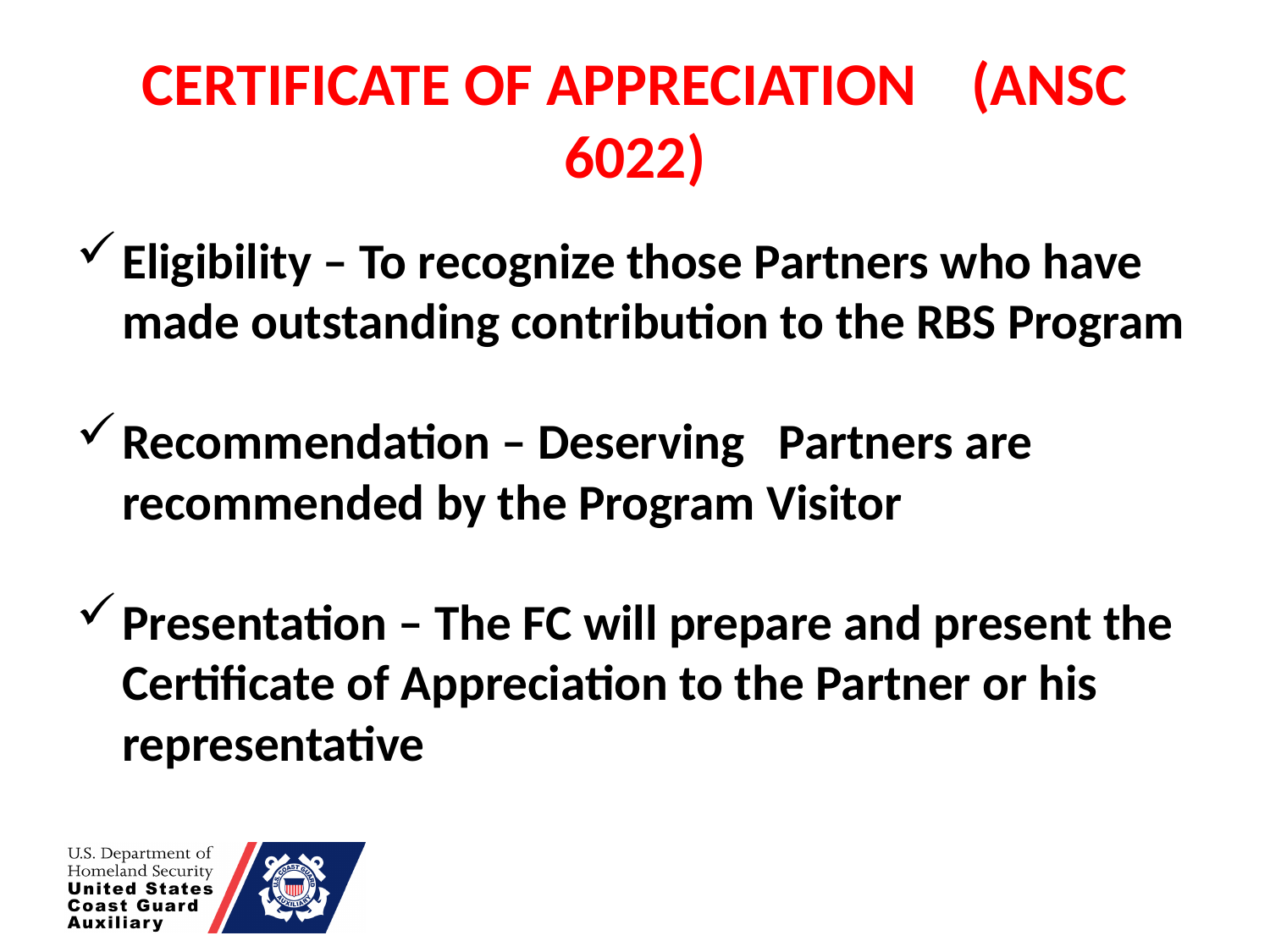

# CERTIFICATE OF APPRECIATION    (ANSC 6022)
Eligibility – To recognize those Partners who have made outstanding contribution to the RBS Program

Recommendation – Deserving   Partners are recommended by the Program Visitor

Presentation – The FC will prepare and present the Certificate of Appreciation to the Partner or his representative